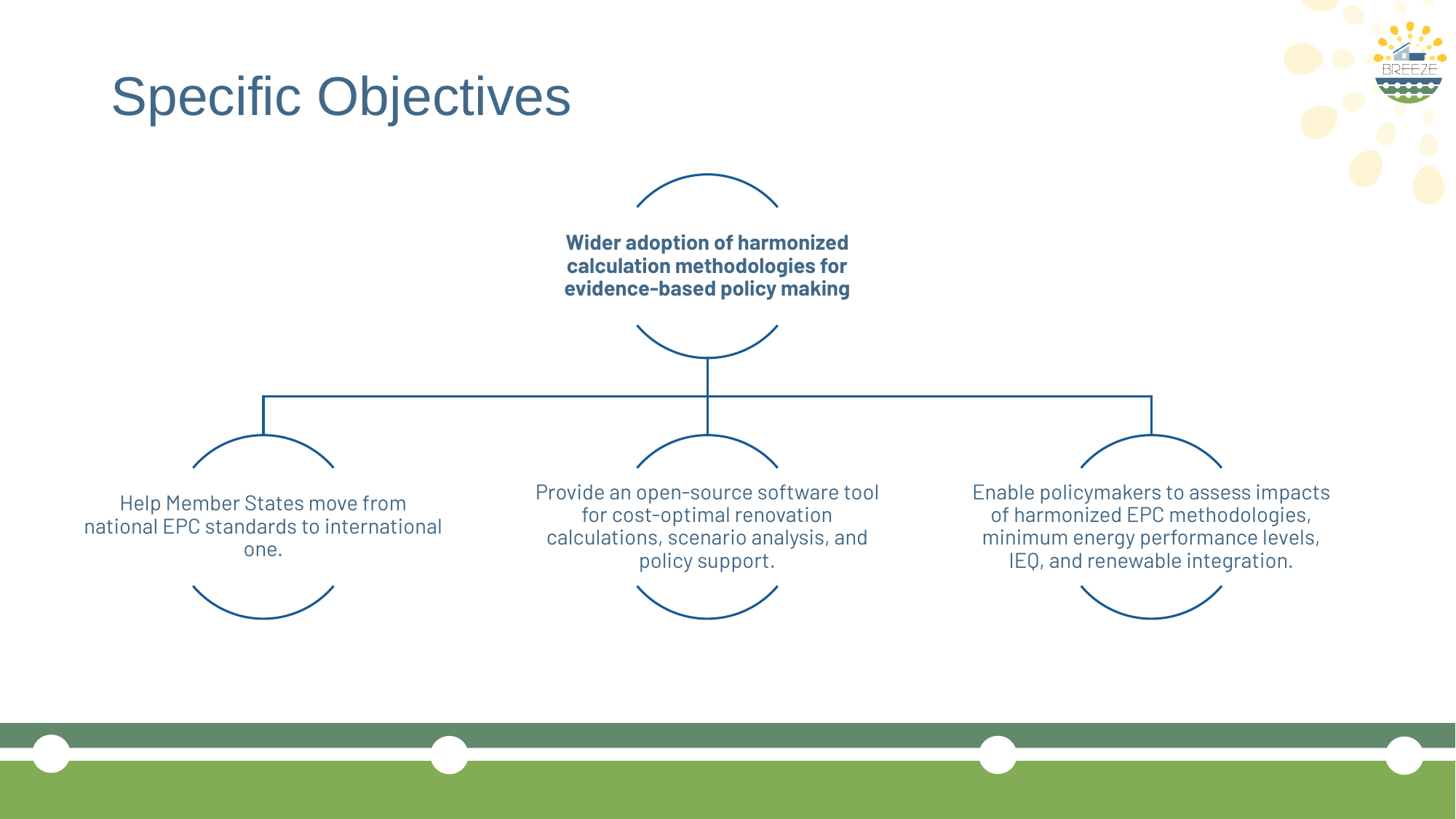

# Specific Objectives
Wider adoption of harmonized calculation methodologies for evidence-based policy making
Help Member States move from national EPC standards to international one.
Provide an open-source software tool for cost-optimal renovation calculations, scenario analysis, and policy support.
Enable policymakers to assess impacts of harmonized EPC methodologies, minimum energy performance levels, IEQ, and renewable integration.